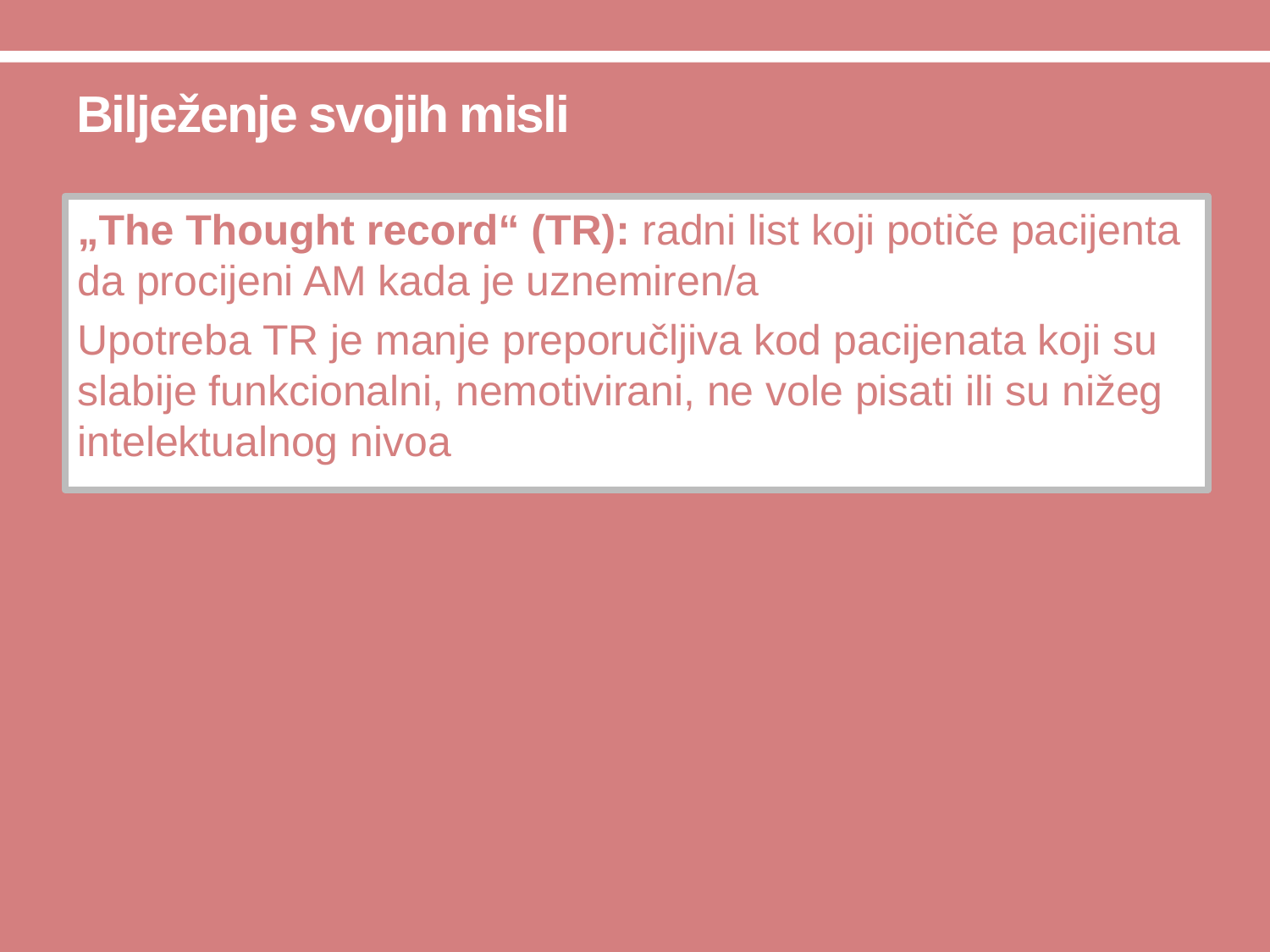

# Bilježenje svojih misli
„The Thought record“ (TR): radni list koji potiče pacijenta da procijeni AM kada je uznemiren/a
Upotreba TR je manje preporučljiva kod pacijenata koji su slabije funkcionalni, nemotivirani, ne vole pisati ili su nižeg intelektualnog nivoa